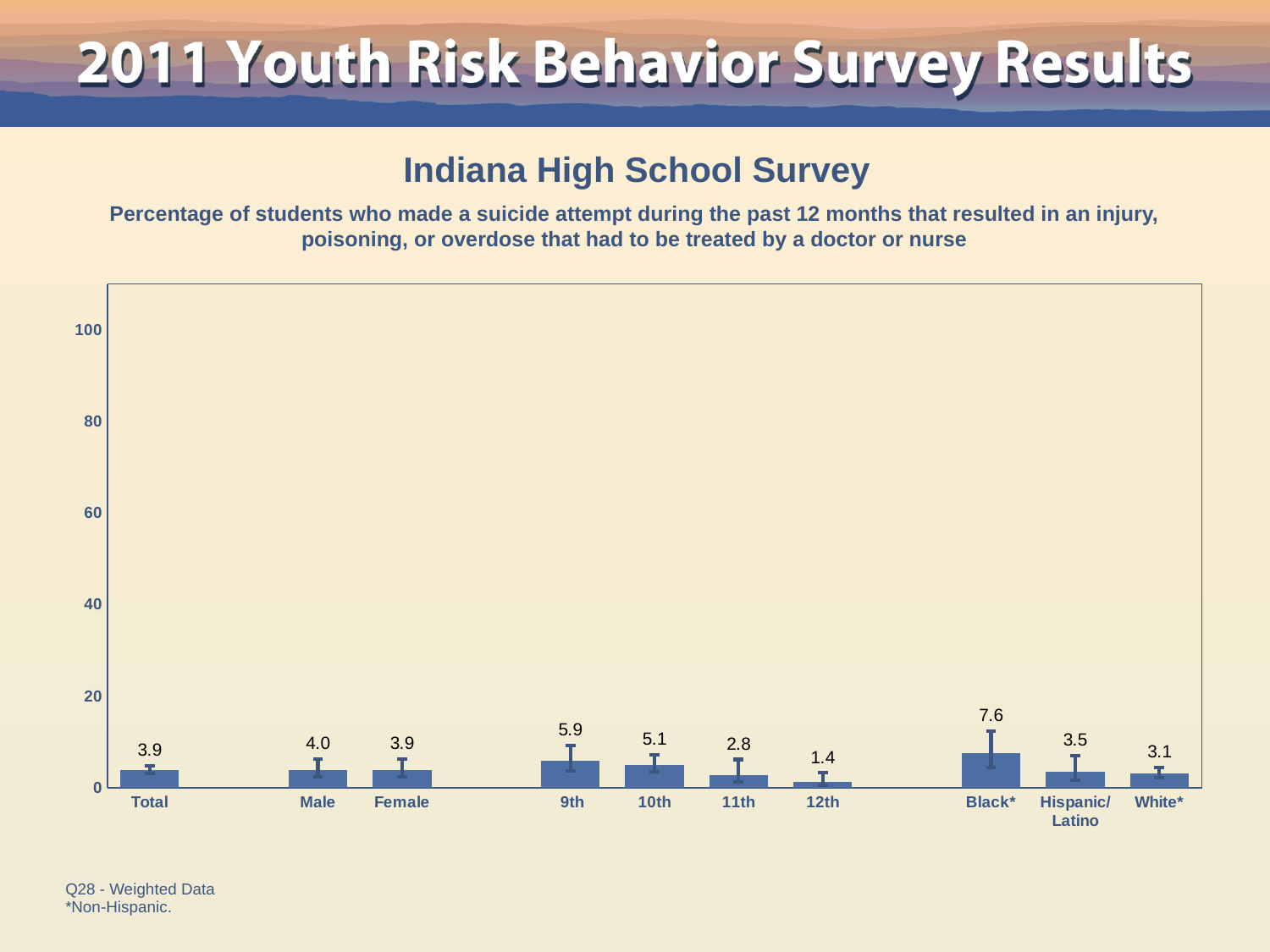

Indiana High School Survey
Percentage of students who made a suicide attempt during the past 12 months that resulted in an injury, poisoning, or overdose that had to be treated by a doctor or nurse

### Chart

| Category | Series 1 |
|---|---|
| Total | 3.9 |
|  | None |
| Male | 4.0 |
| Female | 3.9 |
|  | None |
|  9th | 5.9 |
| 10th | 5.1 |
| 11th | 2.8 |
| 12th | 1.4 |
|  | None |
| Black* | 7.6 |
| Hispanic/
Latino | 3.5 |
| White* | 3.1 |
Q28 - Weighted Data
*Non-Hispanic.